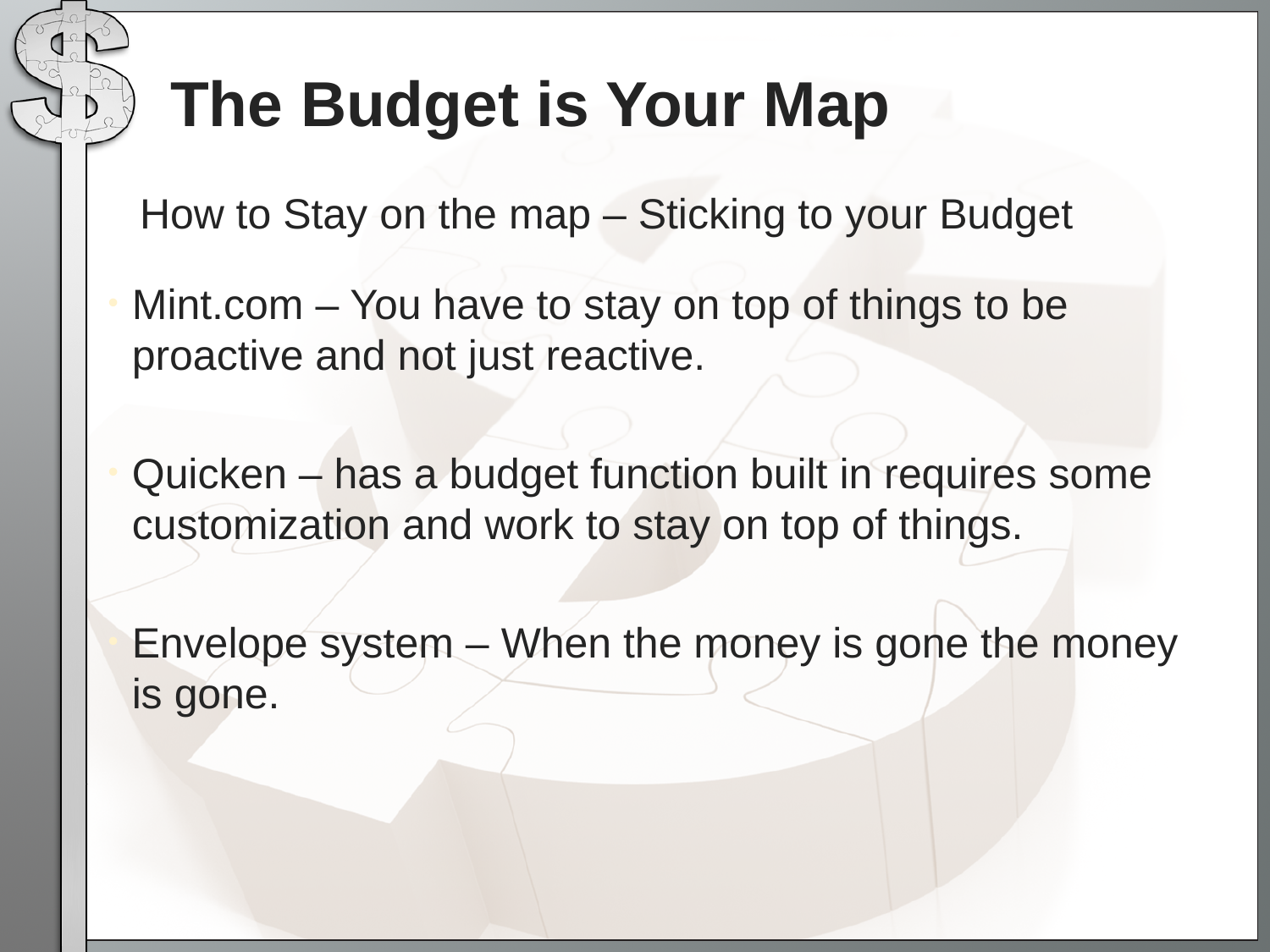

# The Budget is Your Map
How to Stay on the map – Sticking to your Budget

Mint.com – You have to stay on top of things to be proactive and not just reactive.

Quicken – has a budget function built in requires some customization and work to stay on top of things.

Envelope system – When the money is gone the money is gone.